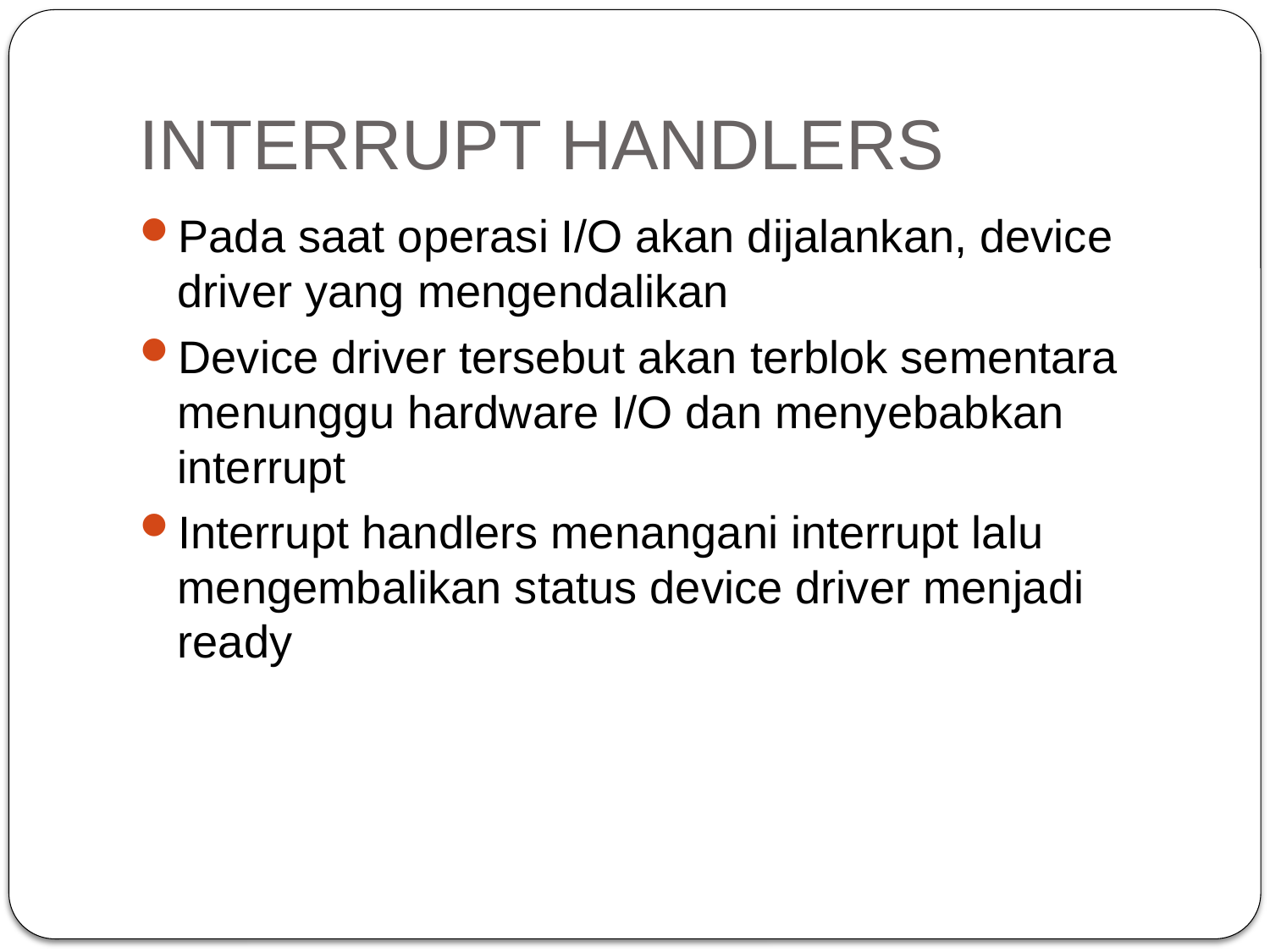

# INTERRUPT HANDLERS
Pada saat operasi I/O akan dijalankan, device driver yang mengendalikan
Device driver tersebut akan terblok sementara menunggu hardware I/O dan menyebabkan interrupt
Interrupt handlers menangani interrupt lalu mengembalikan status device driver menjadi ready